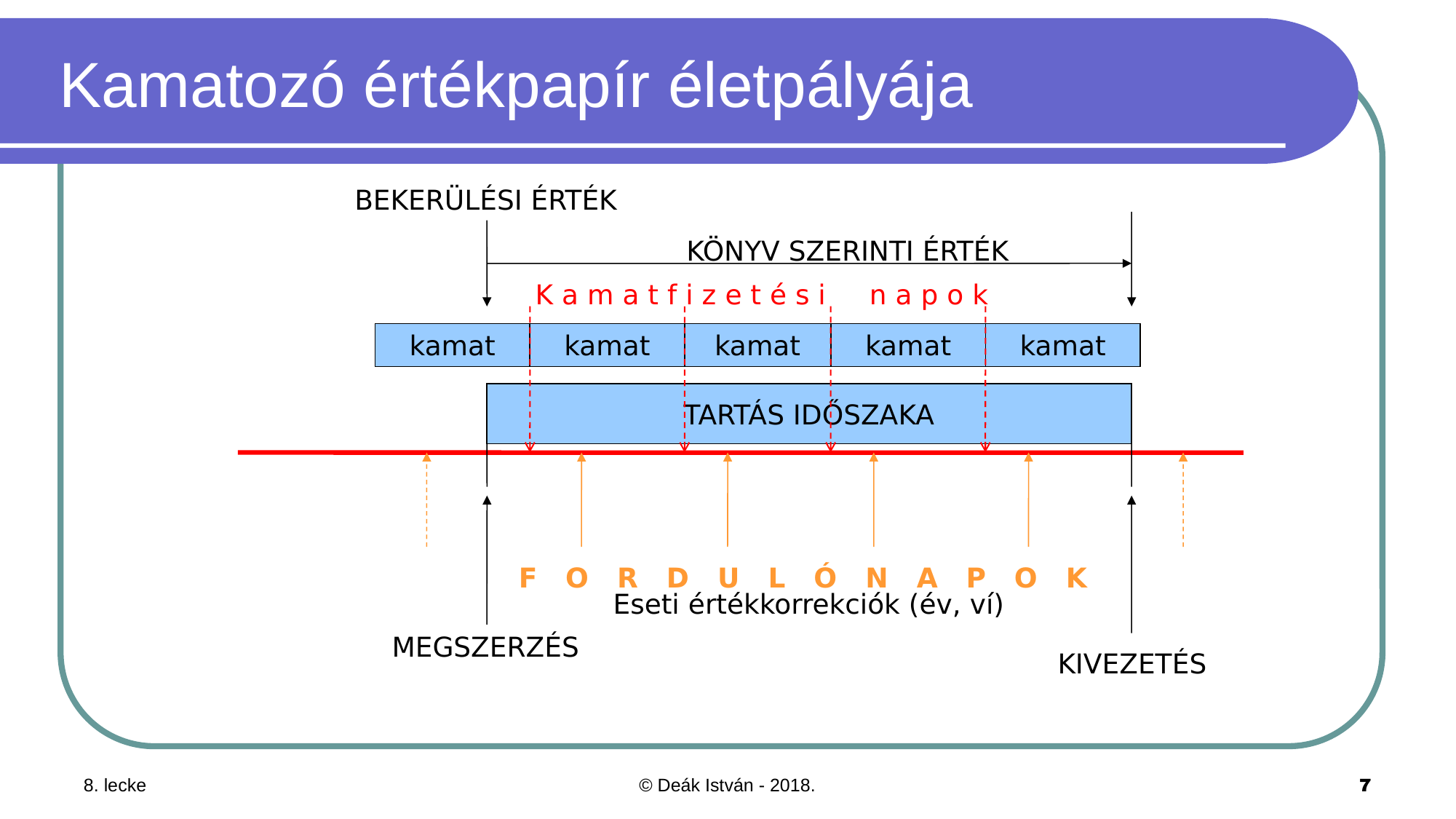

# Kamatozó értékpapír életpályája
BEKERÜLÉSI ÉRTÉK

KÖNYV SZERINTI ÉRTÉK

K a m a t f i z e t é s i     n a p o k
kamat
kamat
kamat
kamat
kamat
TARTÁS IDŐSZAKA

F   O   R   D   U   L   Ó   N   A   P   O   K
Eseti értékkorrekciók (év, ví)
MEGSZERZÉS
KIVEZETÉS
8. lecke
© Deák István - 2018.
7